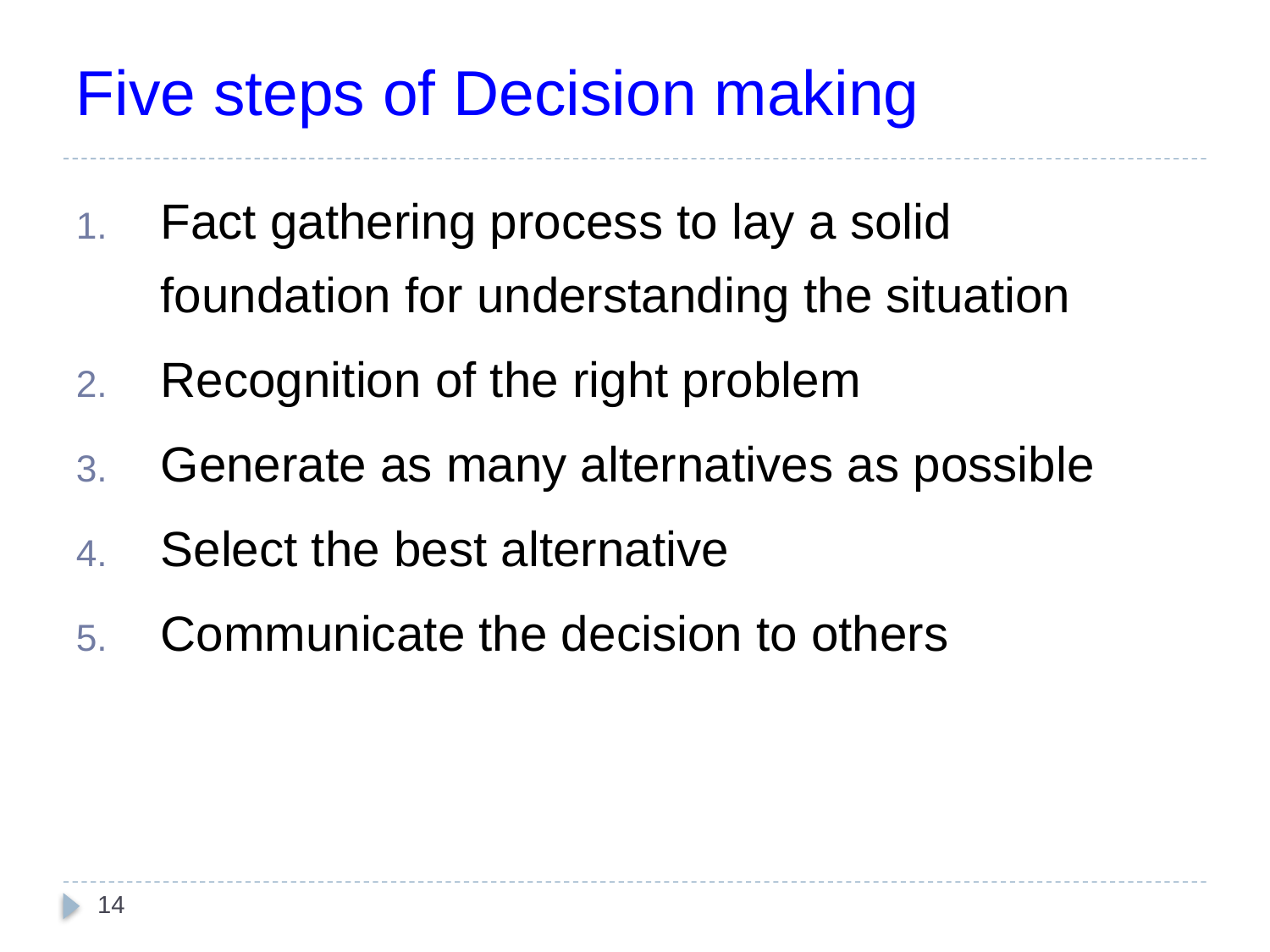

# Five steps of Decision making
Fact gathering process to lay a solid foundation for understanding the situation
Recognition of the right problem
Generate as many alternatives as possible
Select the best alternative
Communicate the decision to others
14